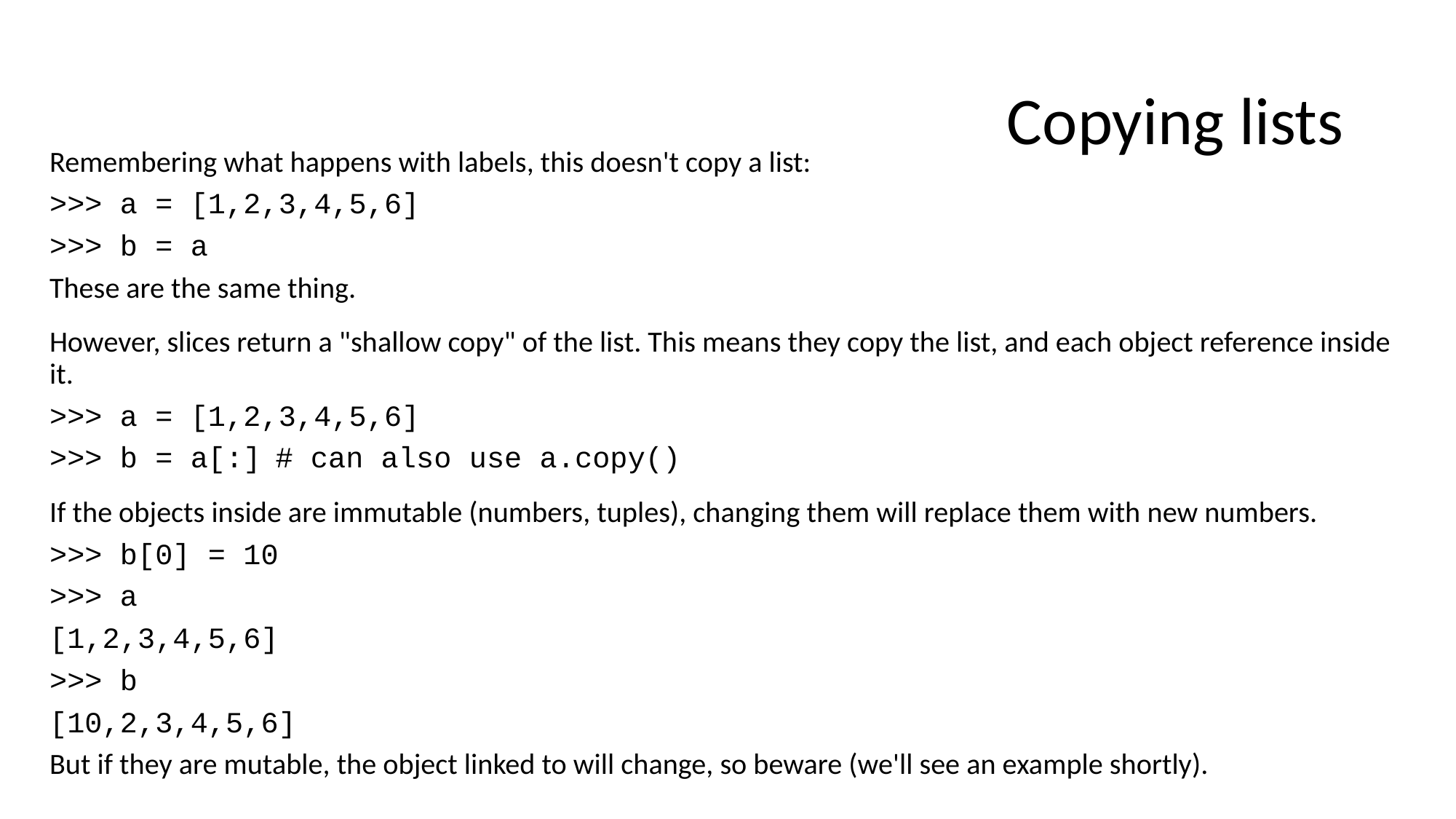

# Copying lists
Remembering what happens with labels, this doesn't copy a list:
>>> a = [1,2,3,4,5,6]
>>> b = a
These are the same thing.
However, slices return a "shallow copy" of the list. This means they copy the list, and each object reference inside it.
>>> a = [1,2,3,4,5,6]
>>> b = a[:]				# can also use a.copy()
If the objects inside are immutable (numbers, tuples), changing them will replace them with new numbers.
>>> b[0] = 10
>>> a
[1,2,3,4,5,6]
>>> b
[10,2,3,4,5,6]
But if they are mutable, the object linked to will change, so beware (we'll see an example shortly).